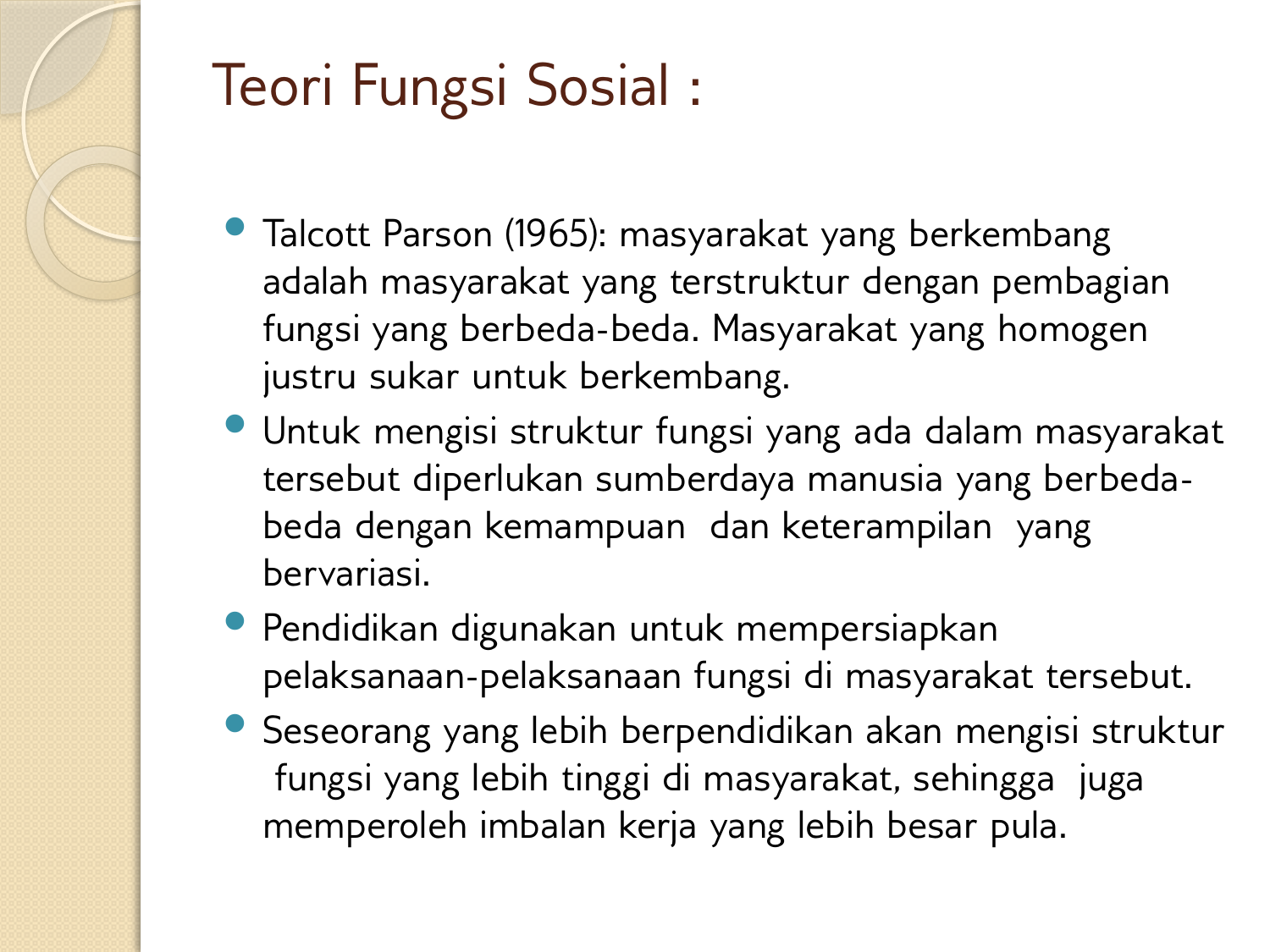

# Teori Fungsi Sosial :
Talcott Parson (1965): masyarakat yang berkembang adalah masyarakat yang terstruktur dengan pembagian fungsi yang berbeda-beda. Masyarakat yang homogen justru sukar untuk berkembang.
Untuk mengisi struktur fungsi yang ada dalam masyarakat tersebut diperlukan sumberdaya manusia yang berbeda-beda dengan kemampuan  dan keterampilan  yang bervariasi.
Pendidikan digunakan untuk mempersiapkan pelaksanaan-pelaksanaan fungsi di masyarakat tersebut.
Seseorang yang lebih berpendidikan akan mengisi struktur  fungsi yang lebih tinggi di masyarakat, sehingga  juga memperoleh imbalan kerja yang lebih besar pula.